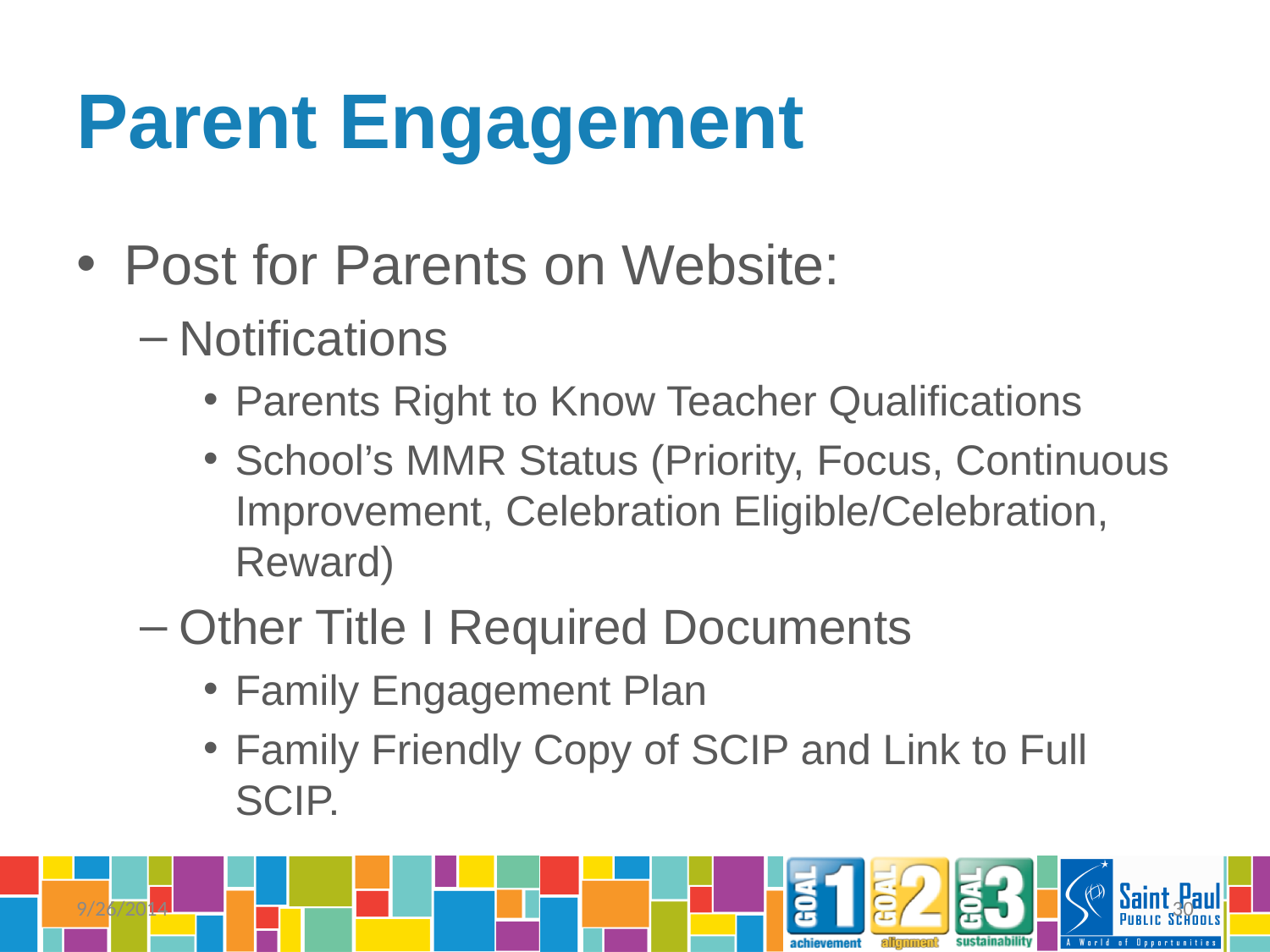

# Parent Engagement
Post for Parents on Website:
Notifications
Parents Right to Know Teacher Qualifications
School’s MMR Status (Priority, Focus, Continuous Improvement, Celebration Eligible/Celebration, Reward)
Other Title I Required Documents
Family Engagement Plan
Family Friendly Copy of SCIP and Link to Full SCIP.

9/26/2014

30